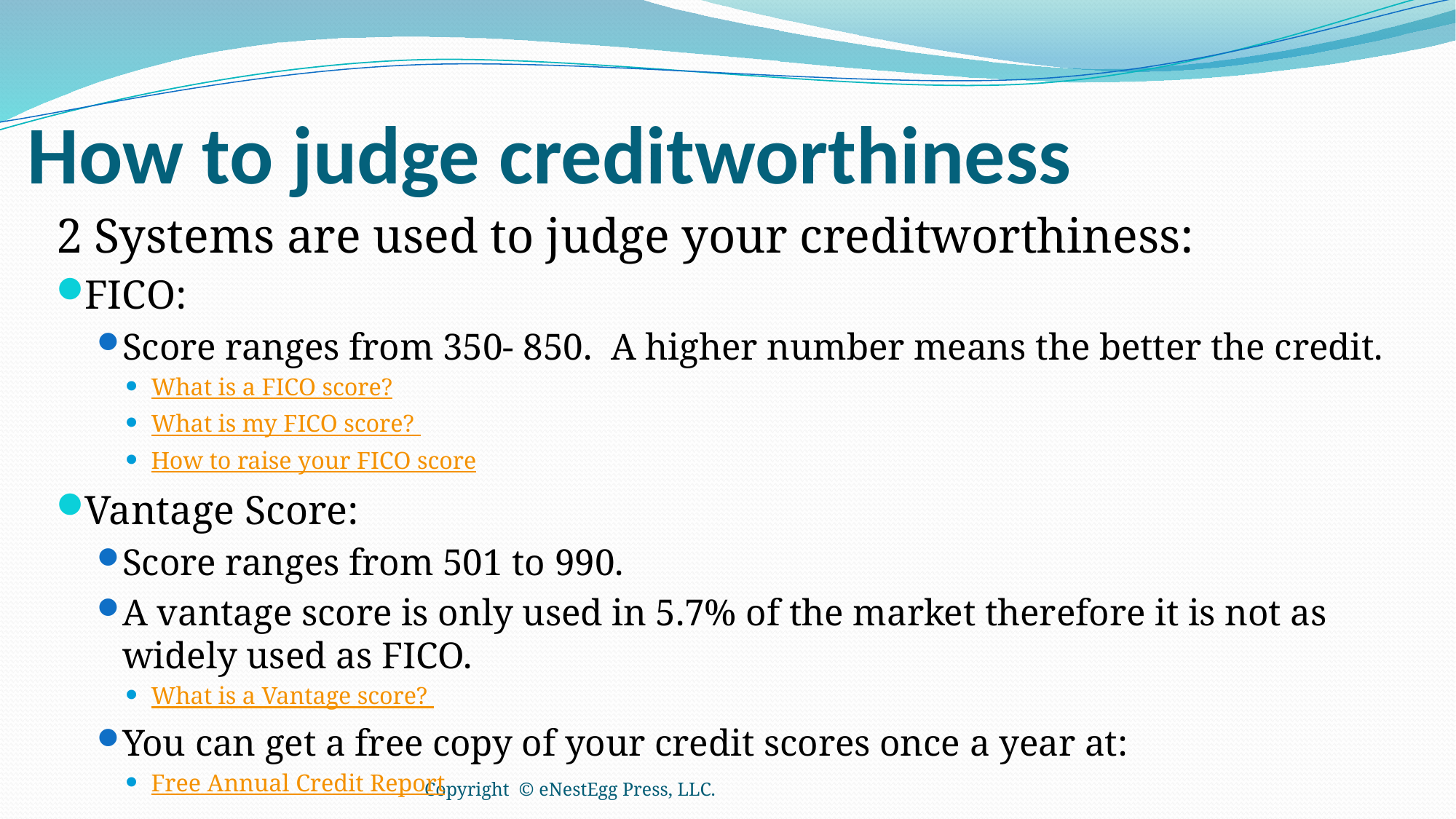

# How to judge creditworthiness
2 Systems are used to judge your creditworthiness:
FICO:
Score ranges from 350- 850.  A higher number means the better the credit.
What is a FICO score?
What is my FICO score?
How to raise your FICO score
Vantage Score:
Score ranges from 501 to 990.
A vantage score is only used in 5.7% of the market therefore it is not as widely used as FICO.
What is a Vantage score?
You can get a free copy of your credit scores once a year at:
Free Annual Credit Report
Copyright  © eNestEgg Press, LLC.